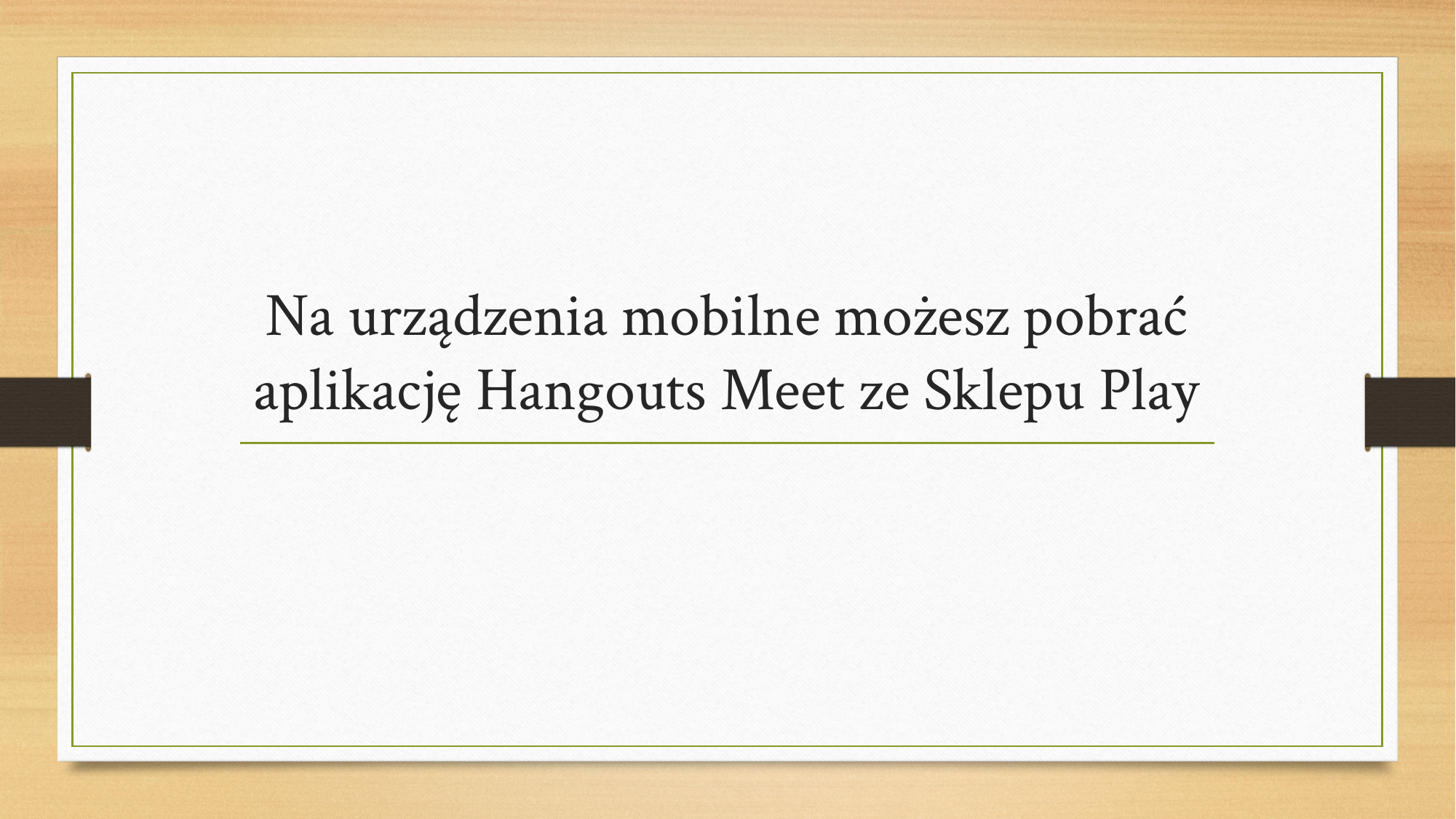

# Na urządzenia mobilne możesz pobrać aplikację Hangouts Meet ze Sklepu Play